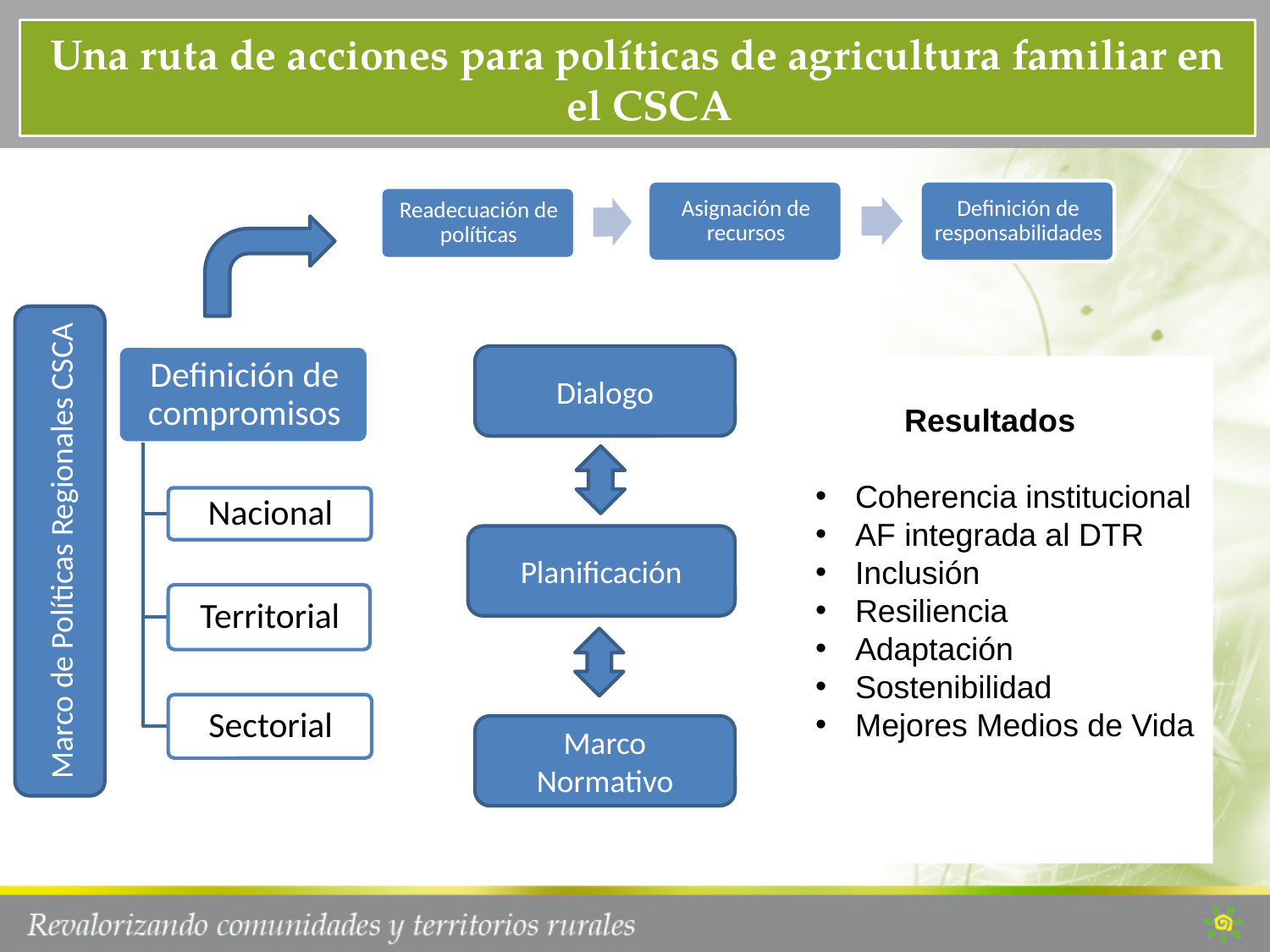

Una ruta de acciones para políticas de agricultura familiar en el CSCA
Readecuación de políticas

Asignación de recursos

Definición de responsabilidades

Definición de compromisos
Nacional
Territorial
Sectorial
Dialogo

          Resultados

Coherencia institucional
AF integrada al DTR
Inclusión
Resiliencia
Adaptación
Sostenibilidad
Mejores Medios de Vida

Diferentes intereses
Definir Prioridades
Establecer práctica

Marco de Políticas Regionales CSCA
Planificación

Regulaciones
Monitoreo
Control y seguimiento
Marco Normativo